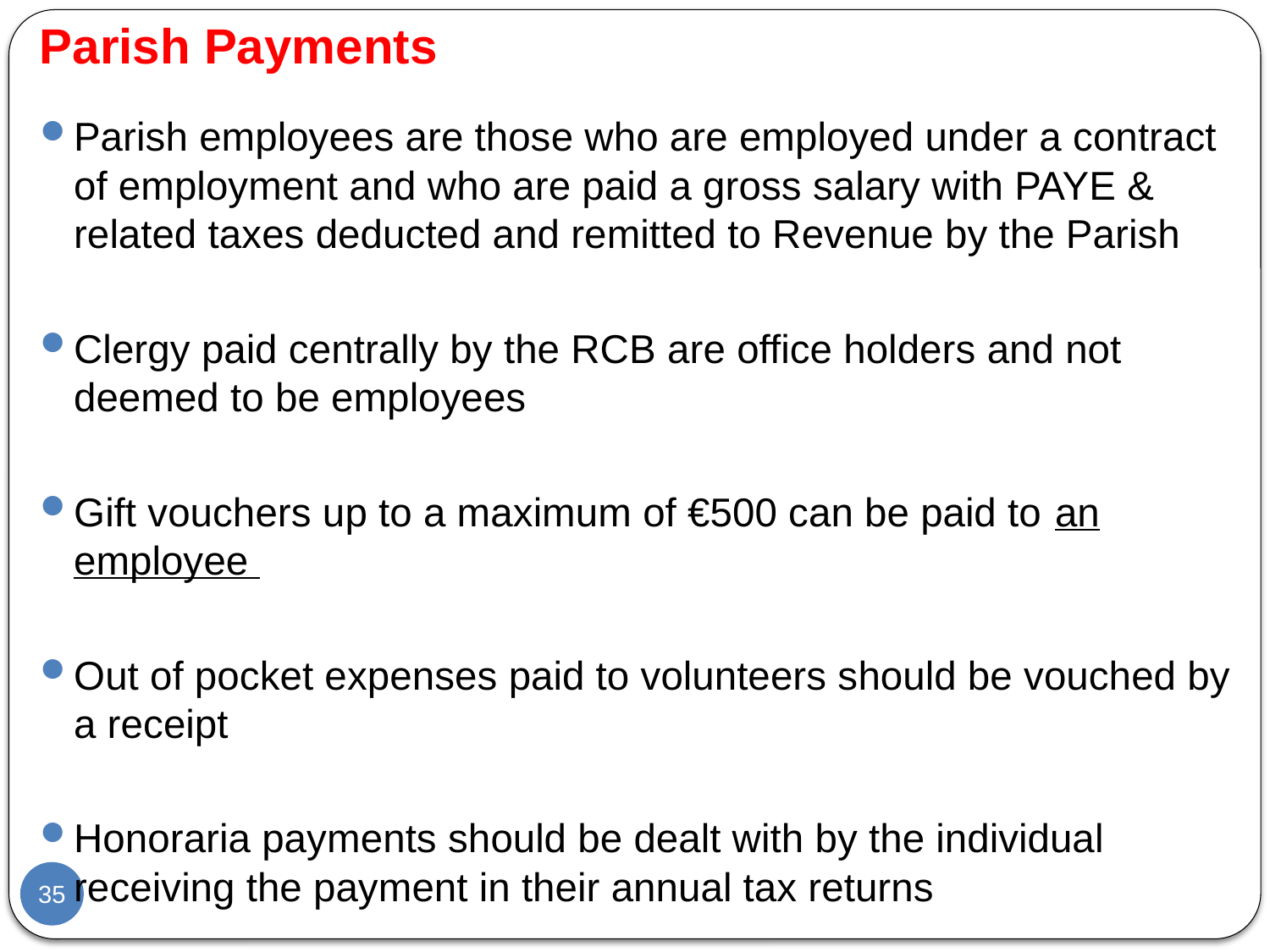

# Parish Payments
Parish employees are those who are employed under a contract of employment and who are paid a gross salary with PAYE & related taxes deducted and remitted to Revenue by the Parish

Clergy paid centrally by the RCB are office holders and not deemed to be employees

Gift vouchers up to a maximum of €500 can be paid to an employee

Out of pocket expenses paid to volunteers should be vouched by a receipt

Honoraria payments should be dealt with by the individual receiving the payment in their annual tax returns

35